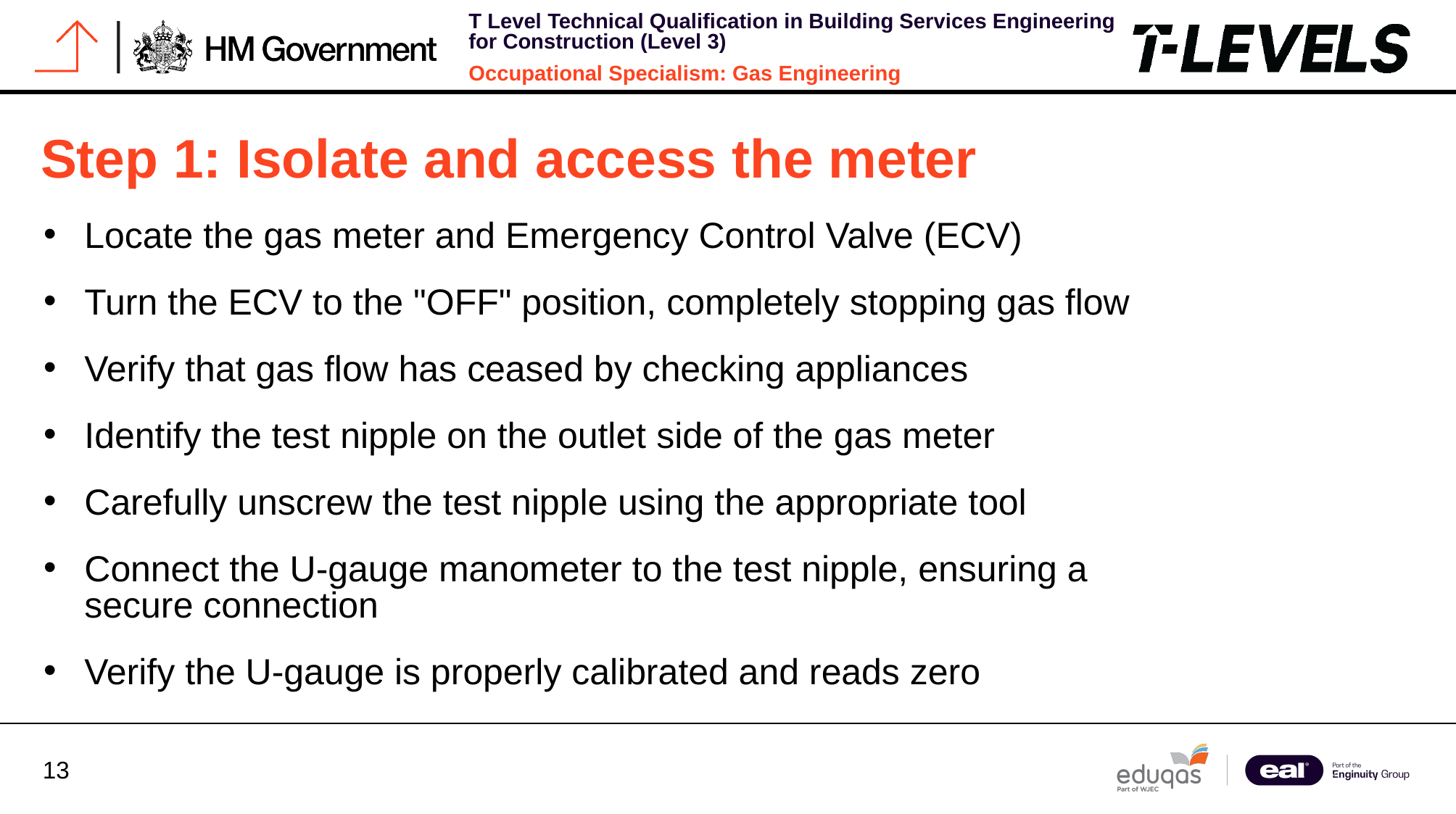

# Step 1: Isolate and access the meter
Locate the gas meter and Emergency Control Valve (ECV)
Turn the ECV to the "OFF" position, completely stopping gas flow
Verify that gas flow has ceased by checking appliances
Identify the test nipple on the outlet side of the gas meter
Carefully unscrew the test nipple using the appropriate tool
Connect the U-gauge manometer to the test nipple, ensuring a secure connection
Verify the U-gauge is properly calibrated and reads zero